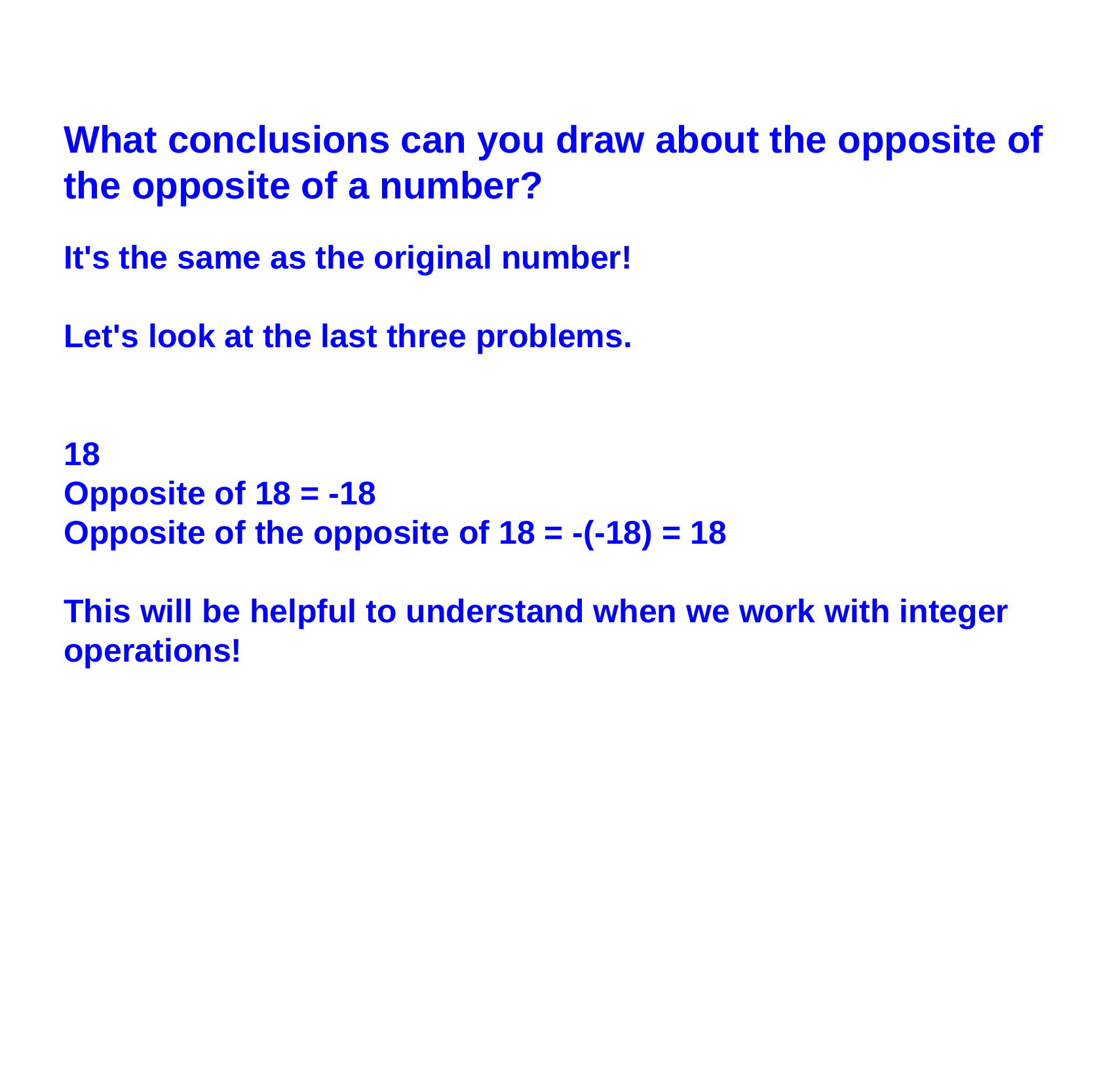

What conclusions can you draw about the opposite of the opposite of a number?

It's the same as the original number!

Let's look at the last three problems.

18
Opposite of 18 = -18
Opposite of the opposite of 18 = -(-18) = 18

This will be helpful to understand when we work with integer operations!